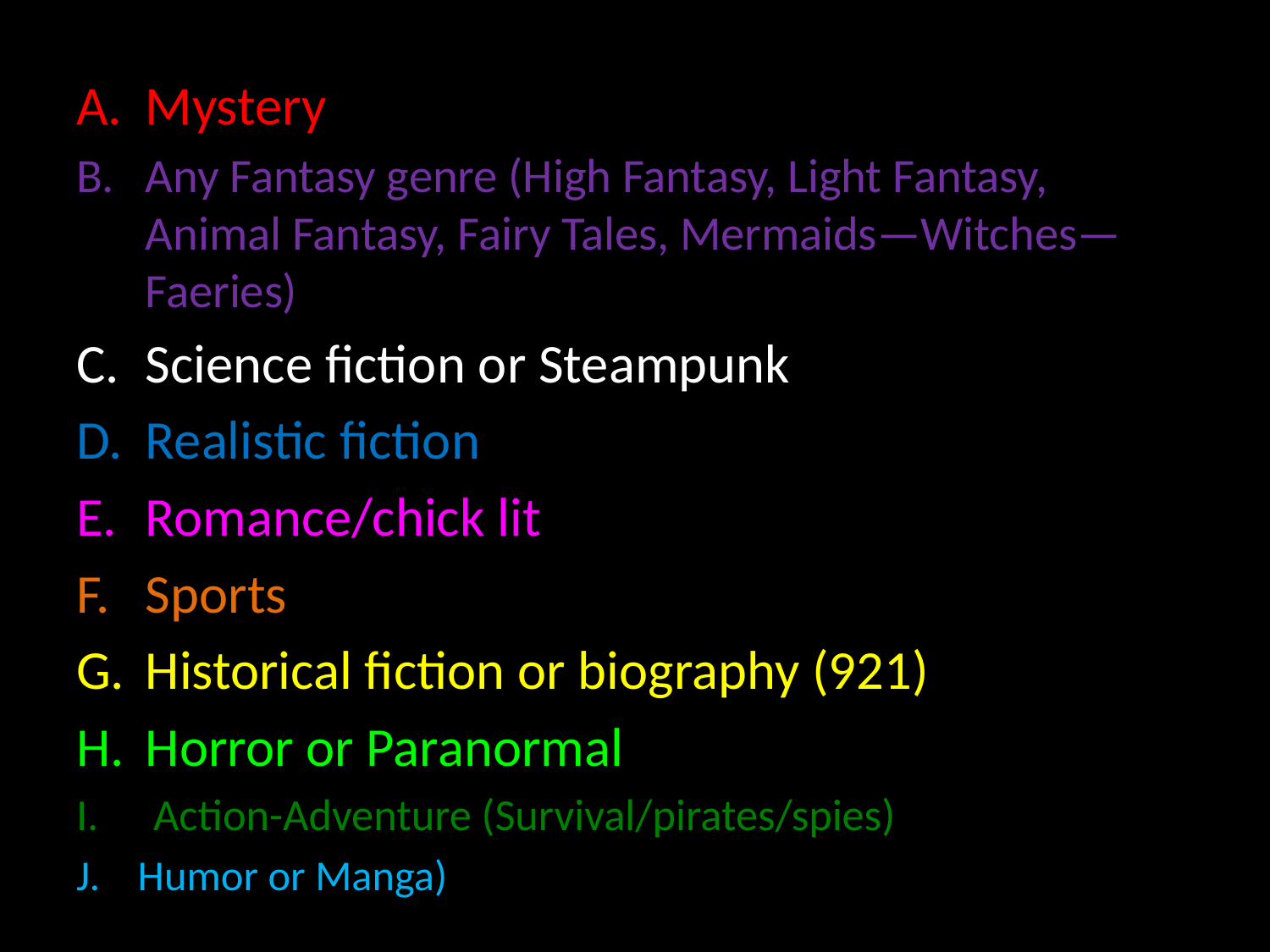

Mystery
Any Fantasy genre (High Fantasy, Light Fantasy, Animal Fantasy, Fairy Tales, Mermaids—Witches—Faeries)
Science fiction or Steampunk
Realistic fiction
Romance/chick lit
Sports
Historical fiction or biography (921)
Horror or Paranormal
Action-Adventure (Survival/pirates/spies)
Humor or Manga)